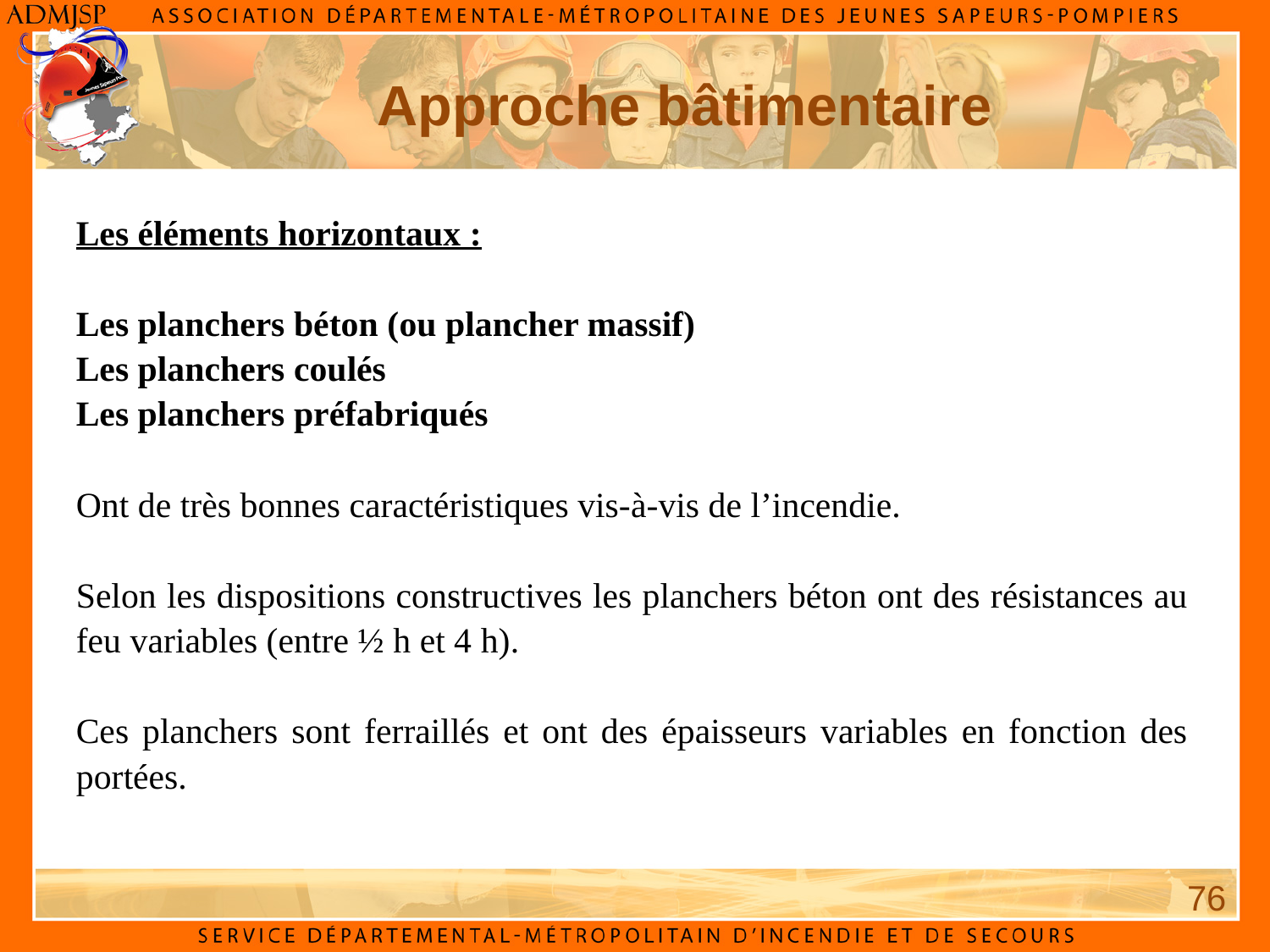

Approche bâtimentaire
Les éléments horizontaux :

Les planchers béton (ou plancher massif)
Les planchers coulés
Les planchers préfabriqués

Ont de très bonnes caractéristiques vis-à-vis de l’incendie.

Selon les dispositions constructives les planchers béton ont des résistances au feu variables (entre ½ h et 4 h).

Ces planchers sont ferraillés et ont des épaisseurs variables en fonction des portées.
76